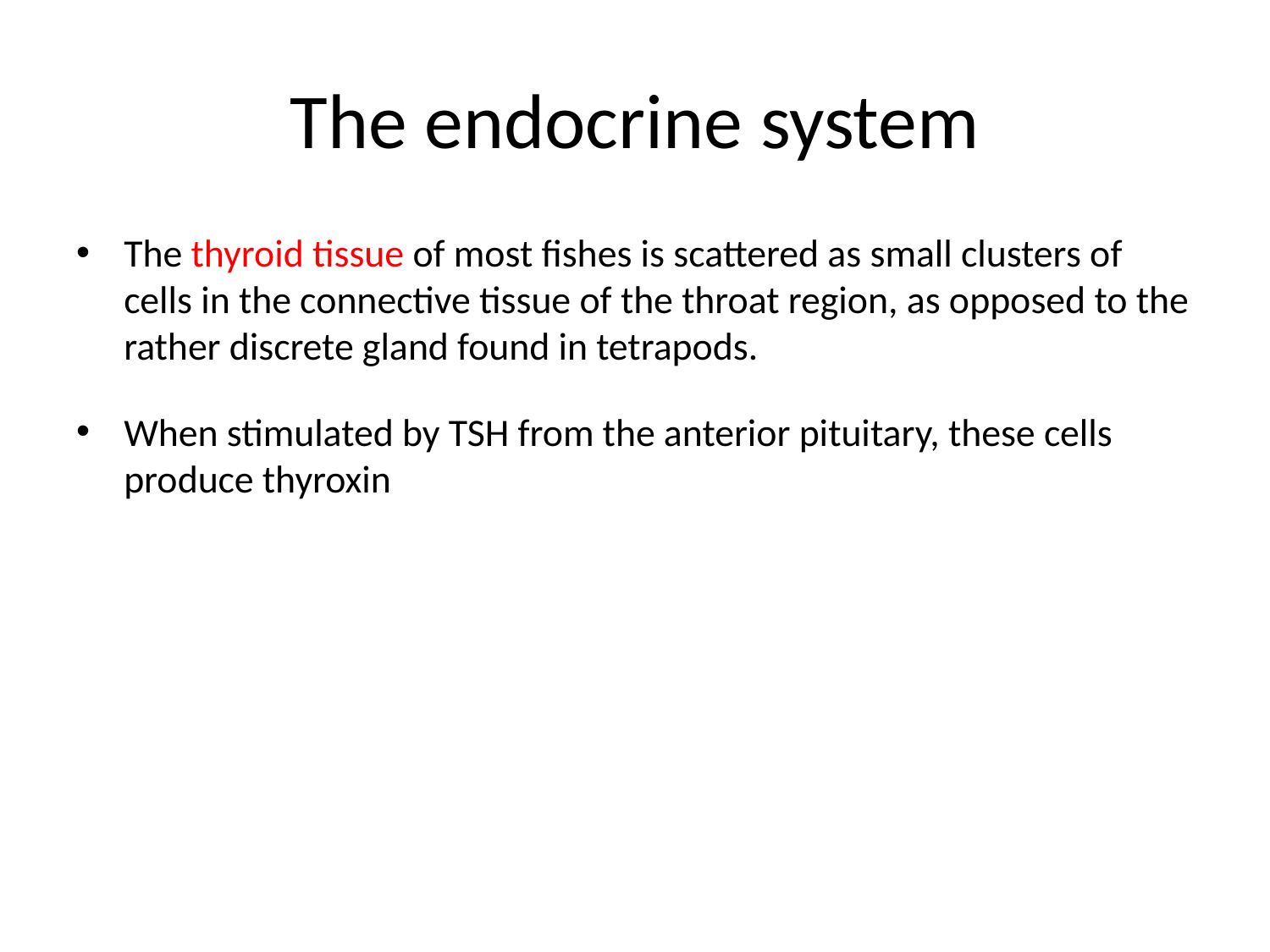

# The endocrine system
The thyroid tissue of most fishes is scattered as small clusters of cells in the connective tissue of the throat region, as opposed to the rather discrete gland found in tetrapods.
When stimulated by TSH from the anterior pituitary, these cells produce thyroxin